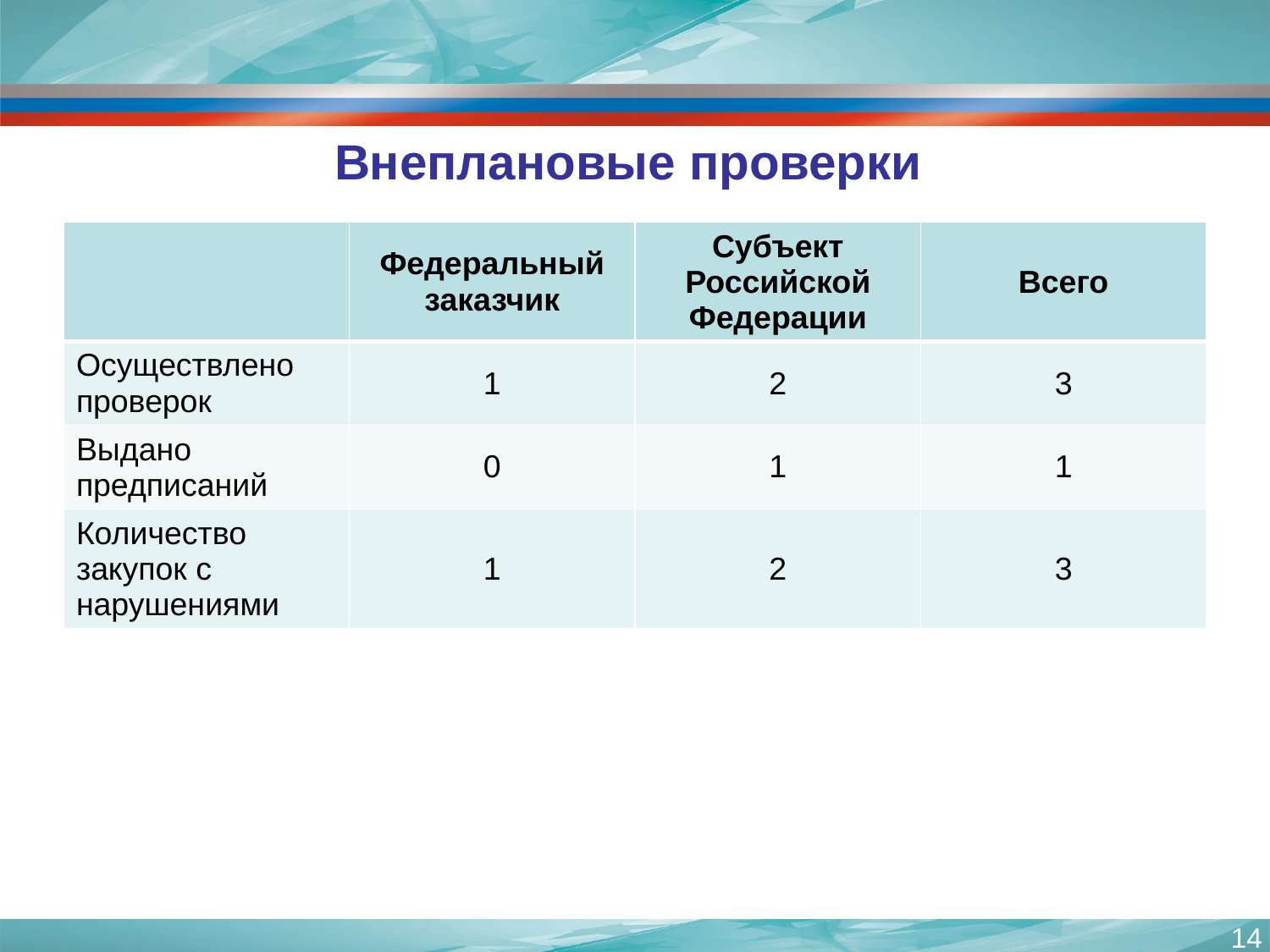

# Внеплановые проверки
|  | Федеральный заказчик | Субъект Российской Федерации | Всего |
| --- | --- | --- | --- |
| Осуществлено проверок | 1 | 2 | 3 |
| Выдано предписаний | 0 | 1 | 1 |
| Количество закупок с нарушениями | 1 | 2 | 3 |
14